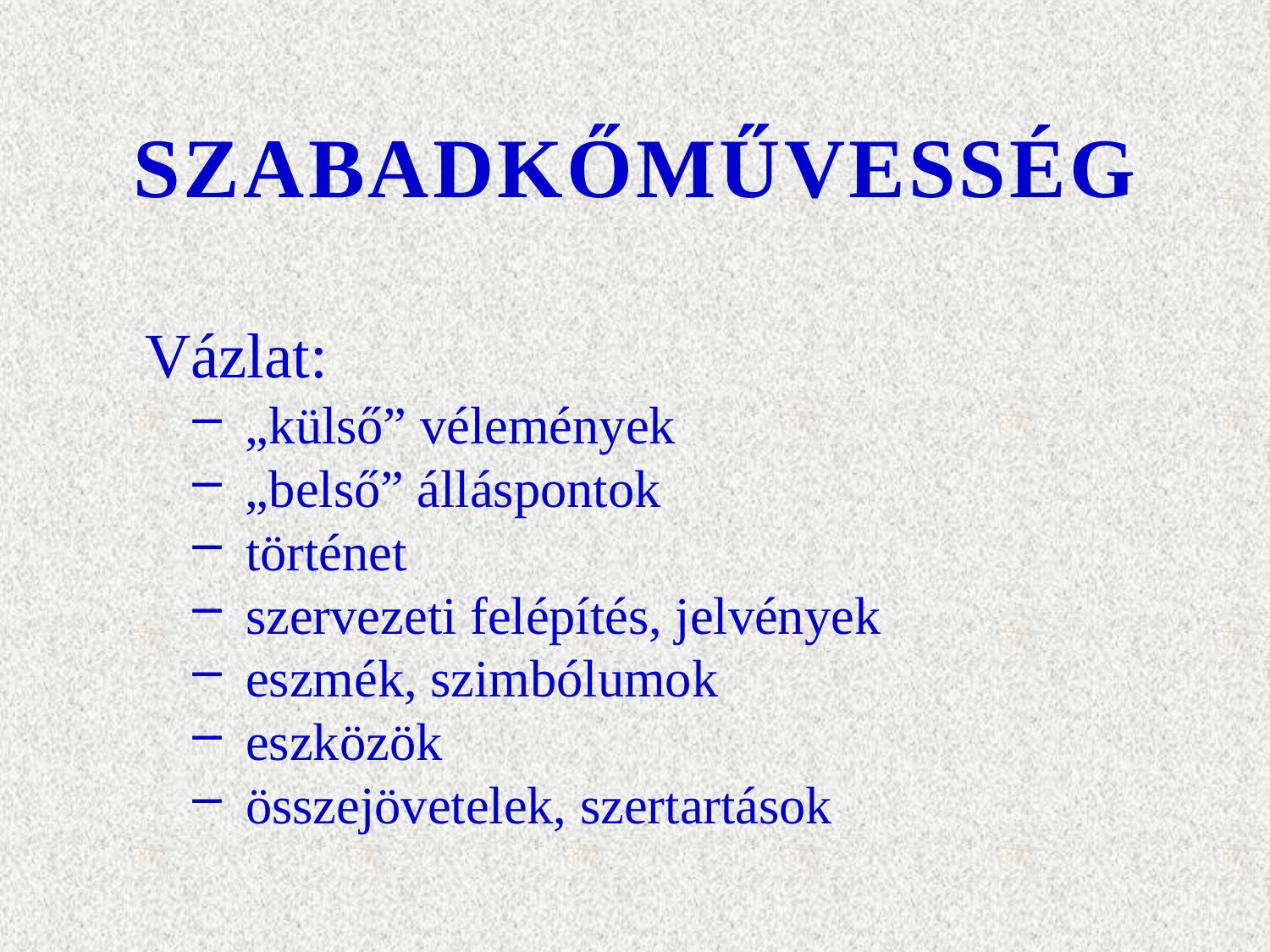

# SZABADKŐMŰVESSÉG
 Vázlat:
 „külső” vélemények
 „belső” álláspontok
 történet
 szervezeti felépítés, jelvények
 eszmék, szimbólumok
 eszközök
 összejövetelek, szertartások